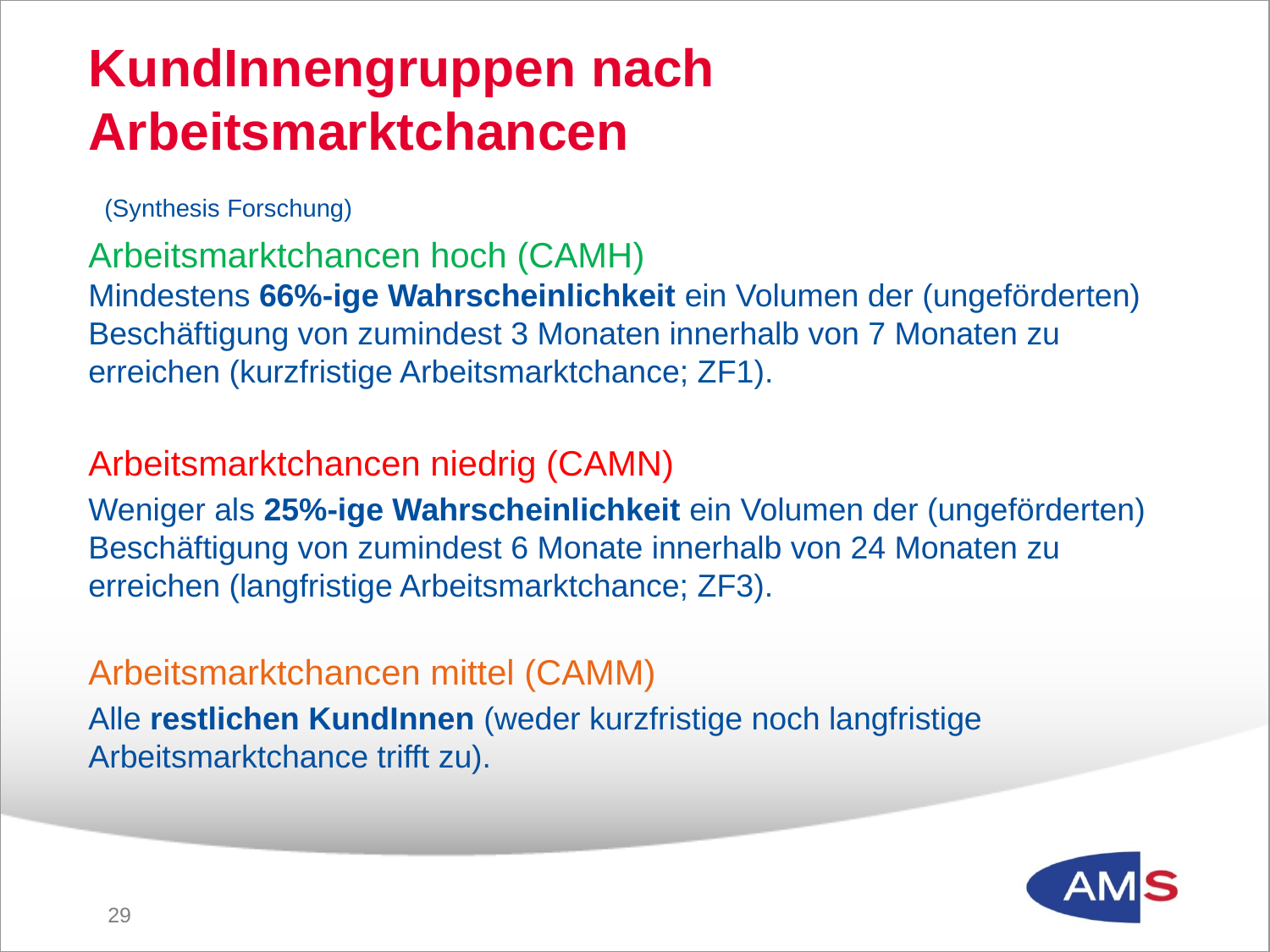

# KundInnengruppen nach Arbeitsmarktchancen (Synthesis Forschung)
Arbeitsmarktchancen hoch (CAMH)
Mindestens 66%-ige Wahrscheinlichkeit ein Volumen der (ungeförderten) Beschäftigung von zumindest 3 Monaten innerhalb von 7 Monaten zu erreichen (kurzfristige Arbeitsmarktchance; ZF1).

Arbeitsmarktchancen niedrig (CAMN)
Weniger als 25%-ige Wahrscheinlichkeit ein Volumen der (ungeförderten) Beschäftigung von zumindest 6 Monate innerhalb von 24 Monaten zu erreichen (langfristige Arbeitsmarktchance; ZF3).

Arbeitsmarktchancen mittel (CAMM)
Alle restlichen KundInnen (weder kurzfristige noch langfristige Arbeitsmarktchance trifft zu).
29